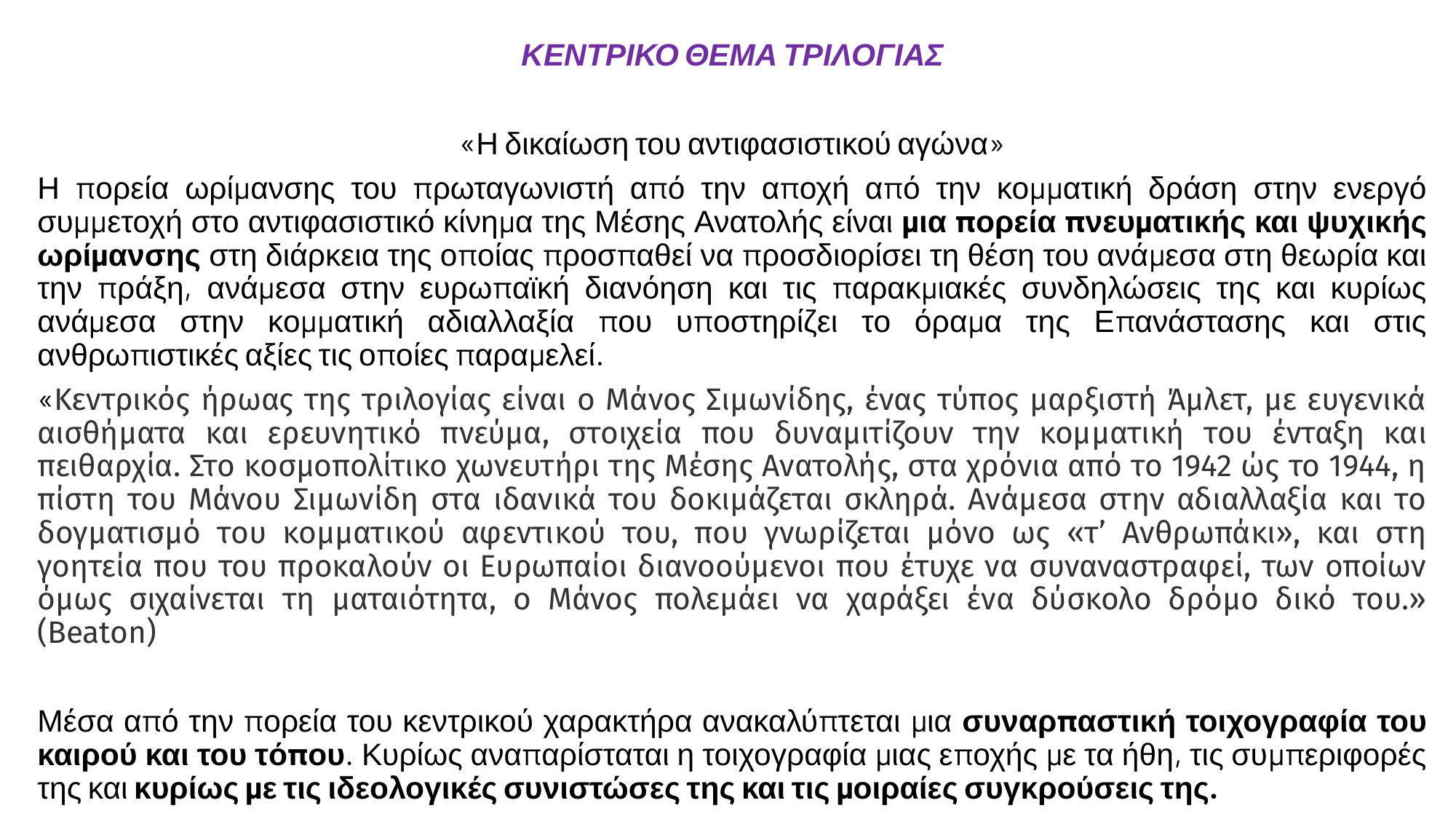

ΚΕΝΤΡΙΚΟ ΘΕΜΑ ΤΡΙΛΟΓΙΑΣ

«Η δικαίωση του αντιφασιστικού αγώνα»
Η πορεία ωρίμανσης του πρωταγωνιστή από την αποχή από την κομματική δράση στην ενεργό συμμετοχή στο αντιφασιστικό κίνημα της Μέσης Ανατολής είναι μια πορεία πνευματικής και ψυχικής ωρίμανσης στη διάρκεια της οποίας προσπαθεί να προσδιορίσει τη θέση του ανάμεσα στη θεωρία και την πράξη, ανάμεσα στην ευρωπαϊκή διανόηση και τις παρακμιακές συνδηλώσεις της και κυρίως ανάμεσα στην κομματική αδιαλλαξία που υποστηρίζει το όραμα της Επανάστασης και στις ανθρωπιστικές αξίες τις οποίες παραμελεί.
«Κεντρικός ήρωας της τριλογίας είναι ο Μάνος Σιμωνίδης, ένας τύπος μαρξιστή Άμλετ, με ευγενικά αισθήματα και ερευνητικό πνεύμα, στοιχεία που δυναμιτίζουν την κομματική του ένταξη και πειθαρχία. Στο κοσμοπολίτικο χωνευτήρι της Μέσης Ανατολής, στα χρόνια από το 1942 ώς το 1944, η πίστη του Μάνου Σιμωνίδη στα ιδανικά του δοκιμάζεται σκληρά. Ανάμεσα στην αδιαλλαξία και το δογματισμό του κομματικού αφεντικού του, που γνωρίζεται μόνο ως «τ’ Ανθρωπάκι», και στη γοητεία που του προκαλούν οι Ευρωπαίοι διανοούμενοι που έτυχε να συναναστραφεί, των οποίων όμως σιχαίνεται τη ματαιότητα, ο Μάνος πολεμάει να χαράξει ένα δύσκολο δρόμο δικό του.» (Beaton)

Μέσα από την πορεία του κεντρικού χαρακτήρα ανακαλύπτεται μια συναρπαστική τοιχογραφία του καιρού και του τόπου. Κυρίως αναπαρίσταται η τοιχογραφία μιας εποχής με τα ήθη, τις συμπεριφορές της και κυρίως με τις ιδεολογικές συνιστώσες της και τις μοιραίες συγκρούσεις της.